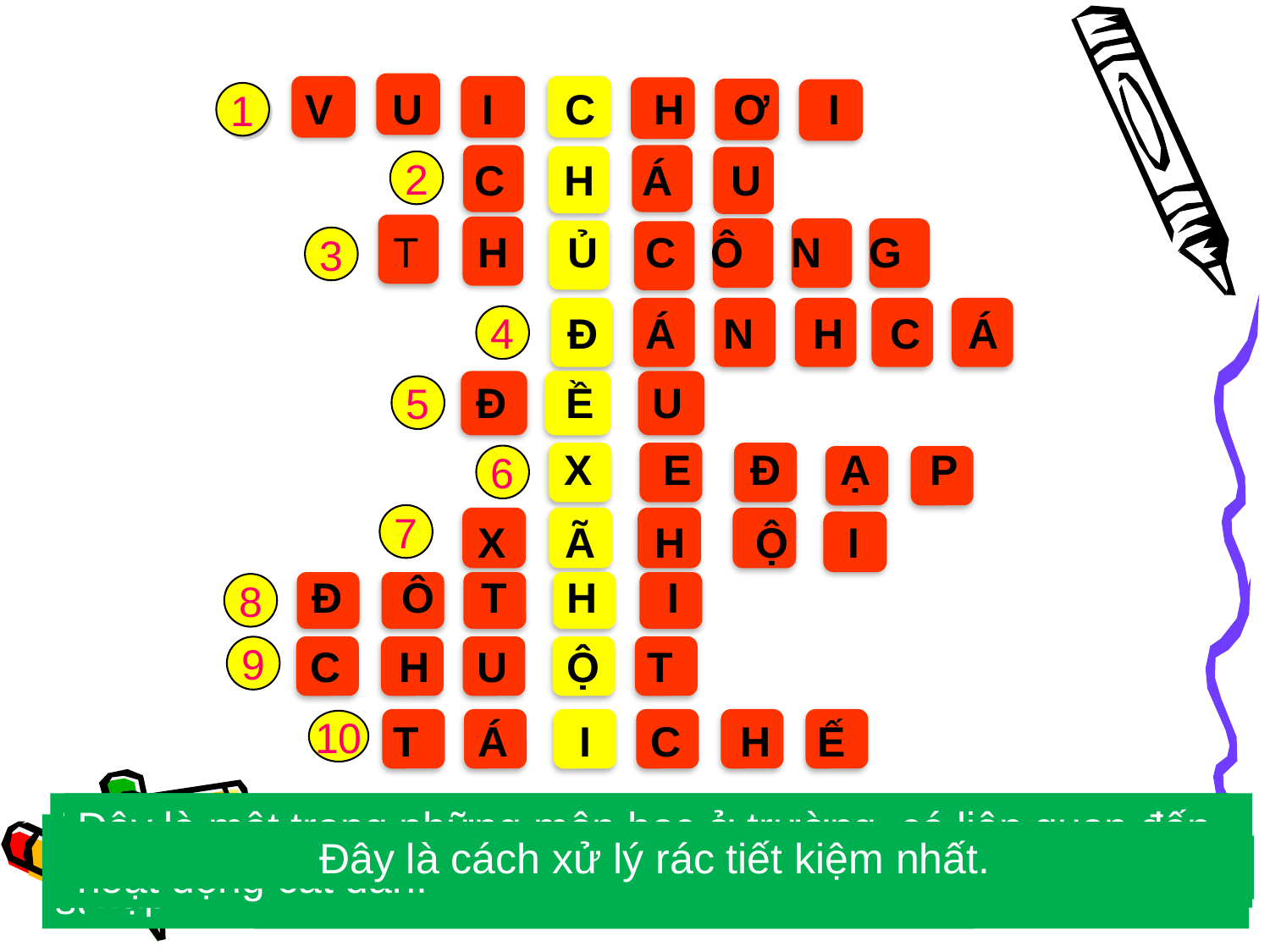

V     U     I      C     H    Ơ     I

1

    C     H    Á     U
2

  T     H     Ủ    C   Ô    N    G

3

 Đ    Á    N     H    C    Á
4
   Đ     Ề     U

5
  X      E     Đ     Ạ     P

6

7

X     Ã     H      Ộ     I

  Đ     Ô    T     H      I

8
  C     H    U     Ộ    T

9
T     Á      I     C     H    Ế

10
Từ để điền vào chỗ trống trong câu: Mọi người … phải có trách nhiệm giữ gìn vệ sinh môi trường xung quanh.
Đây là một trong những môn học ở trường, có liên quan đến hoạt động cắt dán.
Một hoạt động nông nghiệp, có liên quan đến biển.
Nơi có nhiều phố xá, trên đường có nhiều xe cộ đi lại tấp nập
Phương tiện giao thông thô sơ nhưng rất cần giữ an toàn khi sử dụng.
Trong gia đình, thế hệ thứ ba được gọi là gì?
Sinh vật trung gian gây bệnh, thường sống ở rác thải.
Đây là cách xử lý rác tiết kiệm nhất.
Đây là chủ đề chung cho các bài học ở chương này.
ë trường, ngoài hoạt động học tập, em còn có hoạt động này.